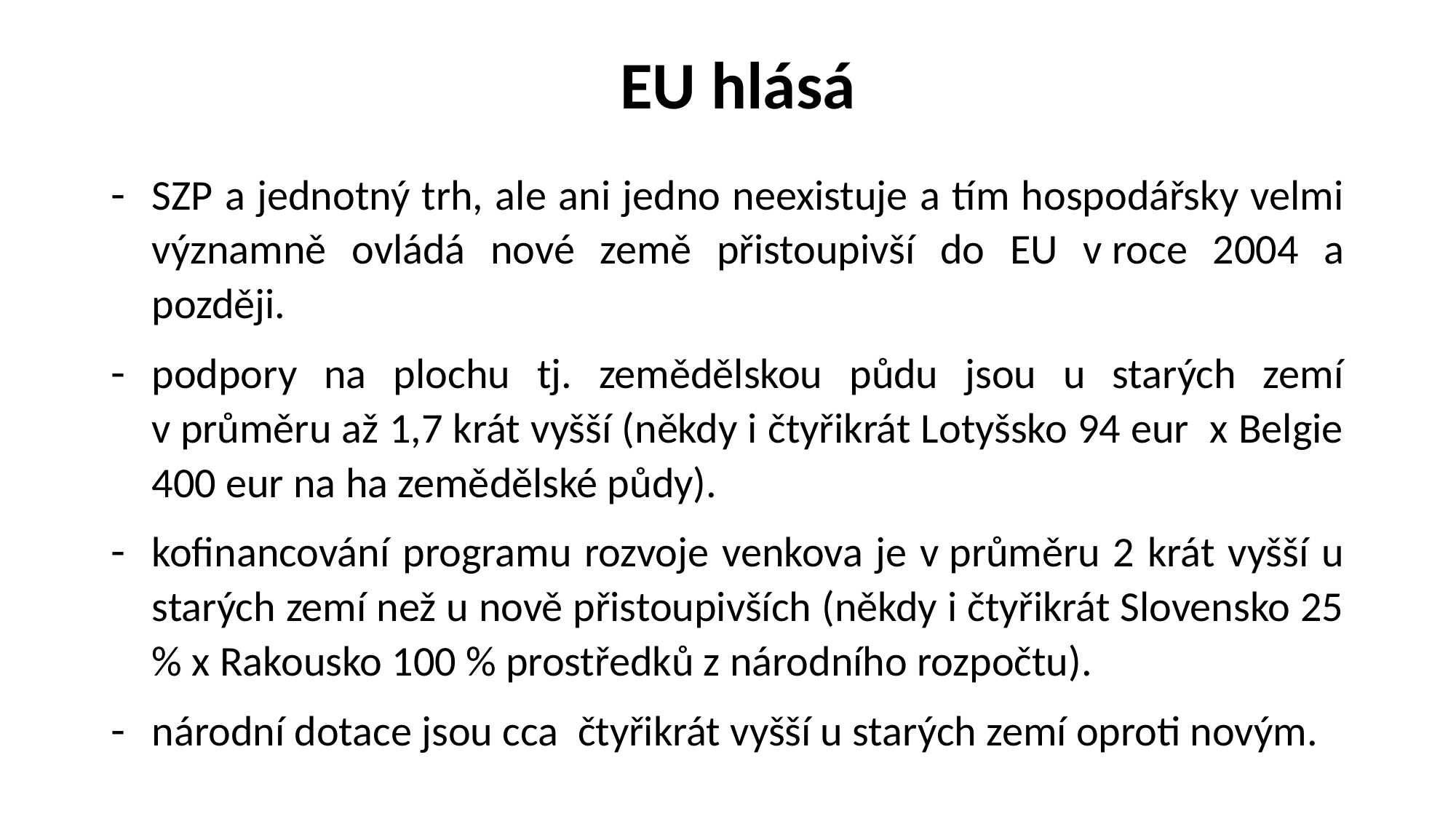

# EU hlásá
SZP a jednotný trh, ale ani jedno neexistuje a tím hospodářsky velmi významně ovládá nové země přistoupivší do EU v roce 2004 a později.
podpory na plochu tj. zemědělskou půdu jsou u starých zemí v průměru až 1,7 krát vyšší (někdy i čtyřikrát Lotyšsko 94 eur  x Belgie 400 eur na ha zemědělské půdy).
kofinancování programu rozvoje venkova je v průměru 2 krát vyšší u starých zemí než u nově přistoupivších (někdy i čtyřikrát Slovensko 25 % x Rakousko 100 % prostředků z národního rozpočtu).
národní dotace jsou cca  čtyřikrát vyšší u starých zemí oproti novým.